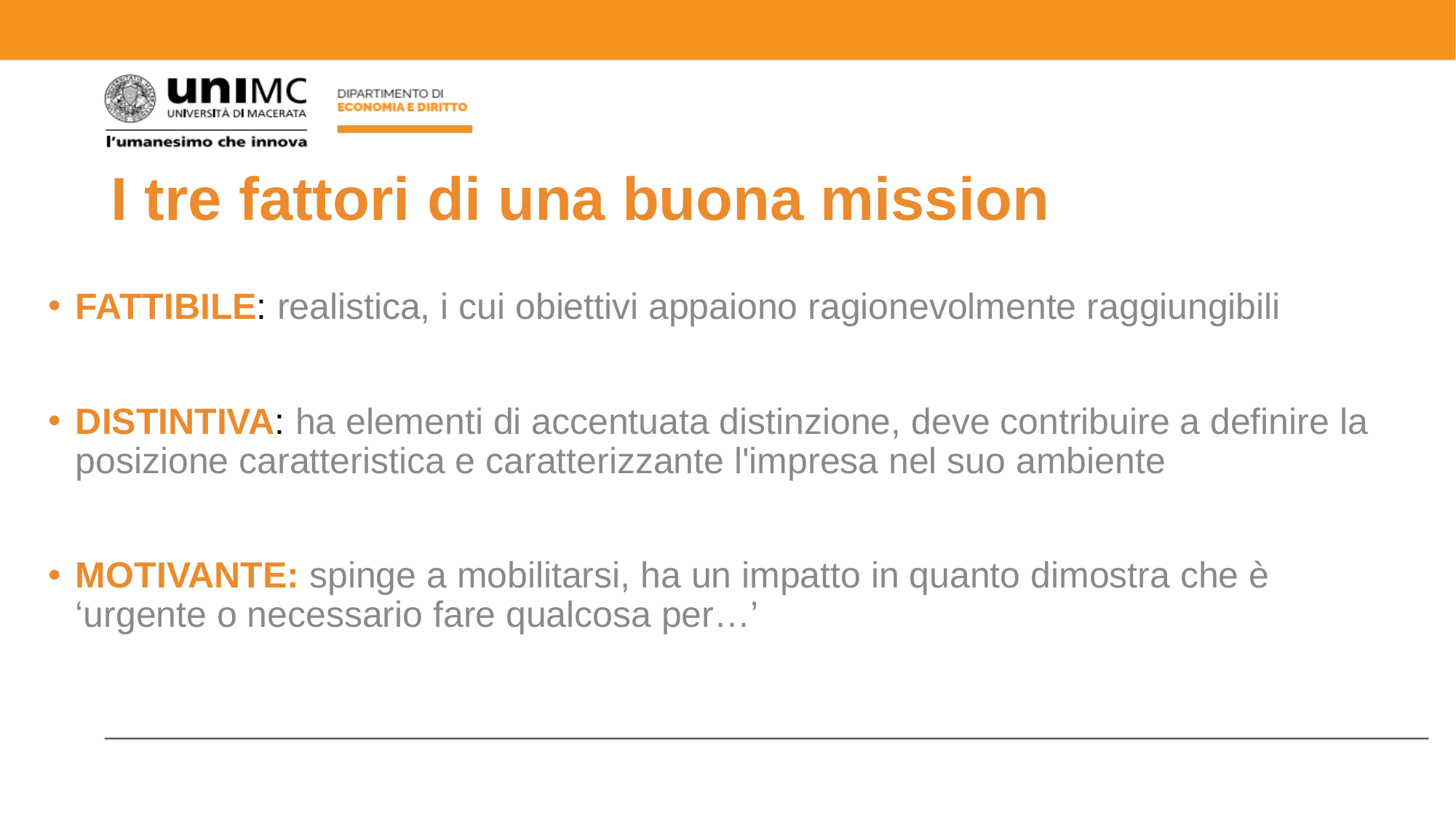

# I tre fattori di una buona mission
FATTIBILE: realistica, i cui obiettivi appaiono ragionevolmente raggiungibili

DISTINTIVA: ha elementi di accentuata distinzione, deve contribuire a definire la posizione caratteristica e caratterizzante l'impresa nel suo ambiente

MOTIVANTE: spinge a mobilitarsi, ha un impatto in quanto dimostra che è ‘urgente o necessario fare qualcosa per…’